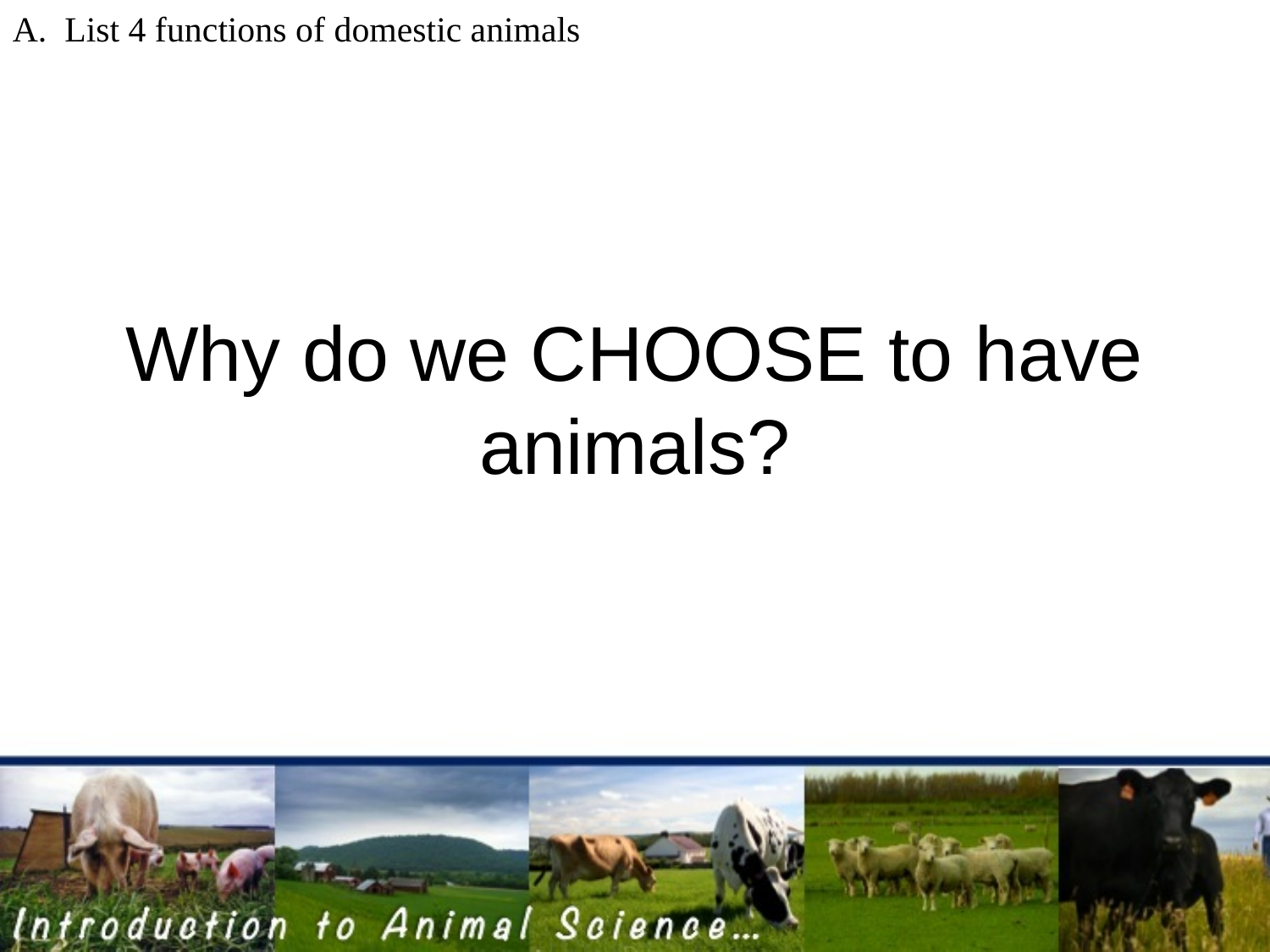

A.  List 4 functions of domestic animals
# Why do we CHOOSE to have animals?